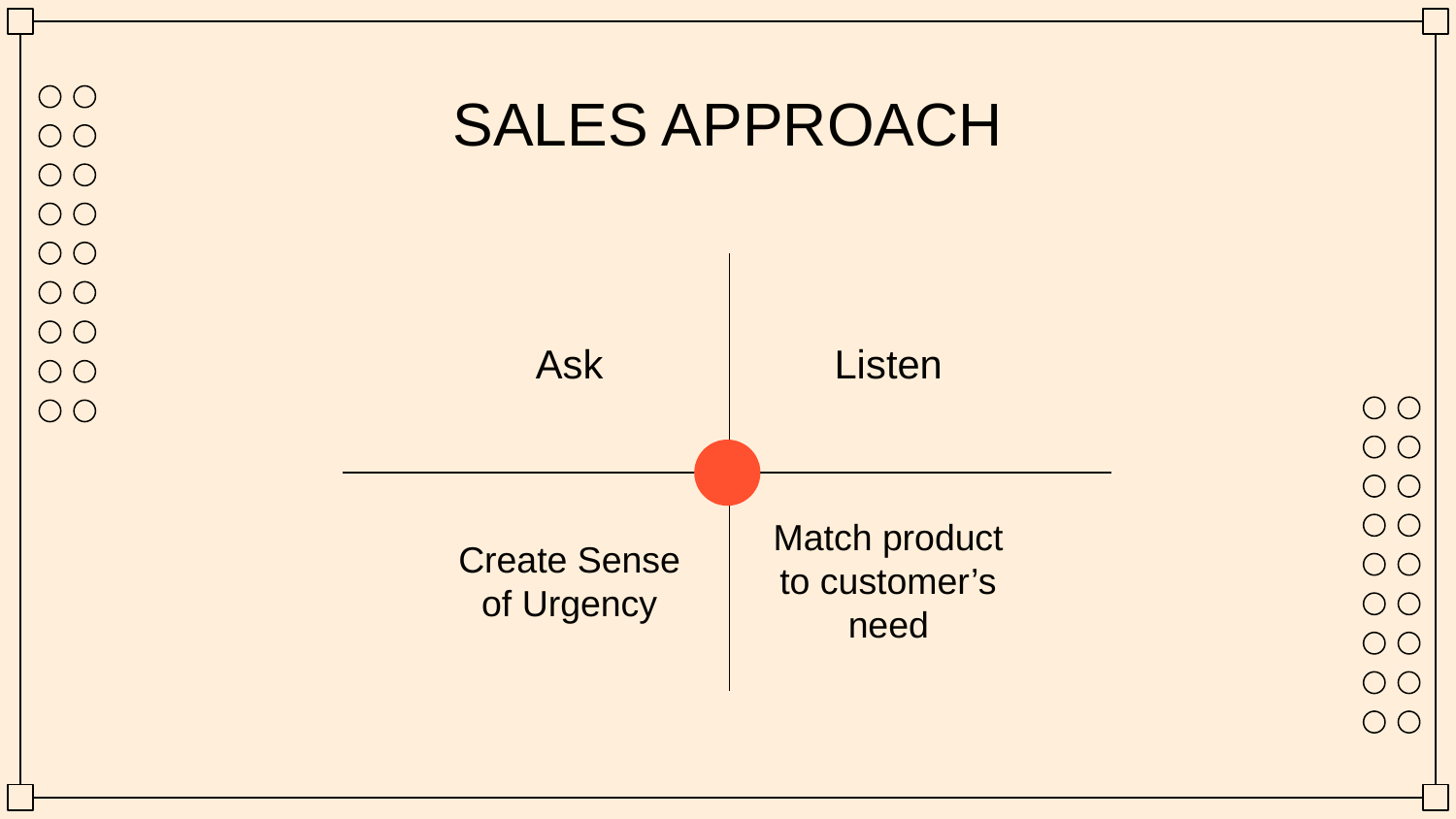

# SALES APPROACH
Ask
Listen

Create Sense of Urgency
Match product to customer’s need